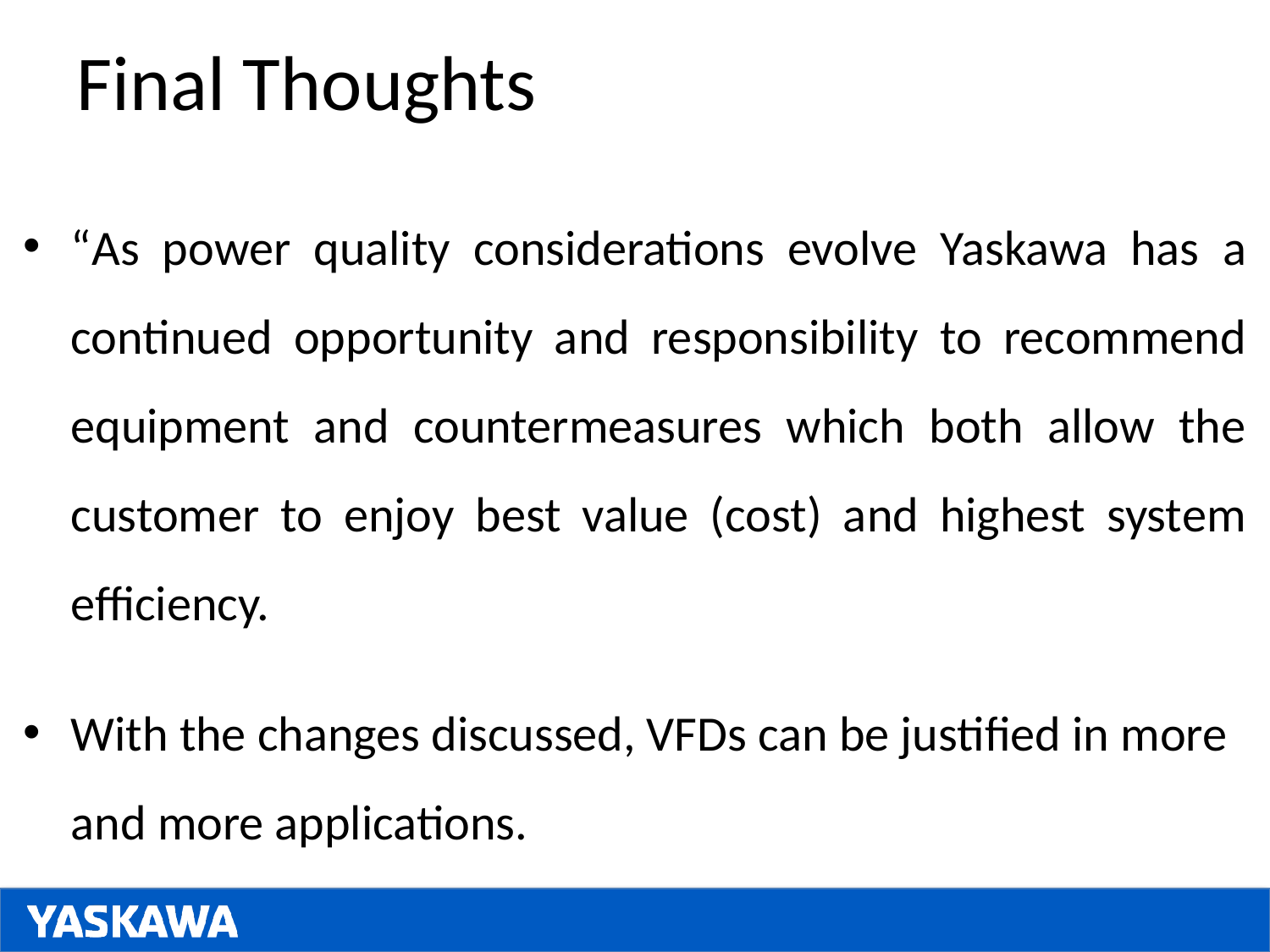

# Final Thoughts
“As power quality considerations evolve Yaskawa has a continued opportunity and responsibility to recommend equipment and countermeasures which both allow the customer to enjoy best value (cost) and highest system efficiency.
With the changes discussed, VFDs can be justified in more and more applications.